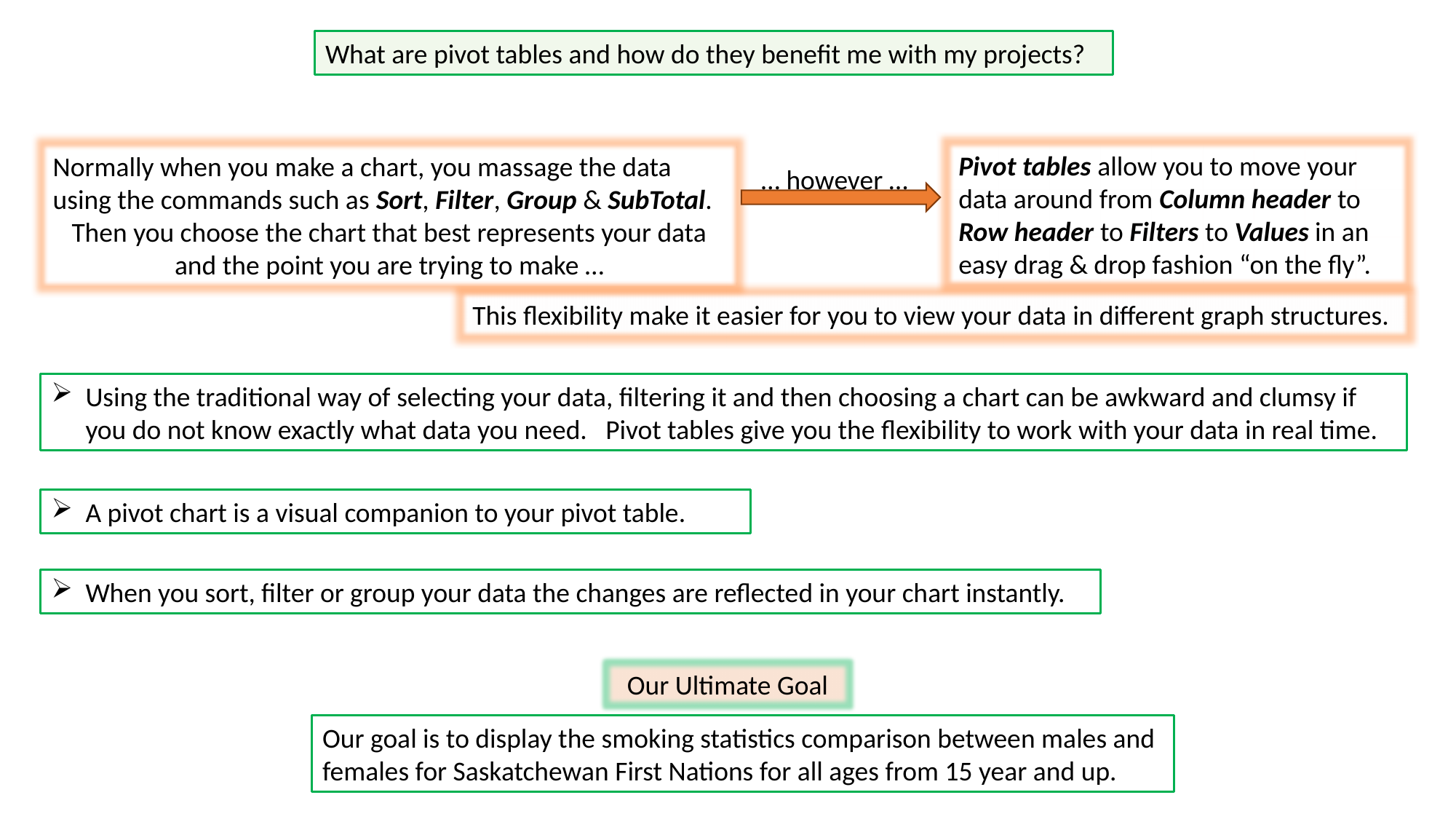

What are pivot tables and how do they benefit me with my projects?
Pivot tables allow you to move your data around from Column header to Row header to Filters to Values in an easy drag & drop fashion “on the fly”.
Normally when you make a chart, you massage the data using the commands such as Sort, Filter, Group & SubTotal.
Then you choose the chart that best represents your data and the point you are trying to make …
… however …

This flexibility make it easier for you to view your data in different graph structures.
Using the traditional way of selecting your data, filtering it and then choosing a chart can be awkward and clumsy if you do not know exactly what data you need.   Pivot tables give you the flexibility to work with your data in real time.
A pivot chart is a visual companion to your pivot table.
When you sort, filter or group your data the changes are reflected in your chart instantly.
Our Ultimate Goal
Our goal is to display the smoking statistics comparison between males and females for Saskatchewan First Nations for all ages from 15 year and up.